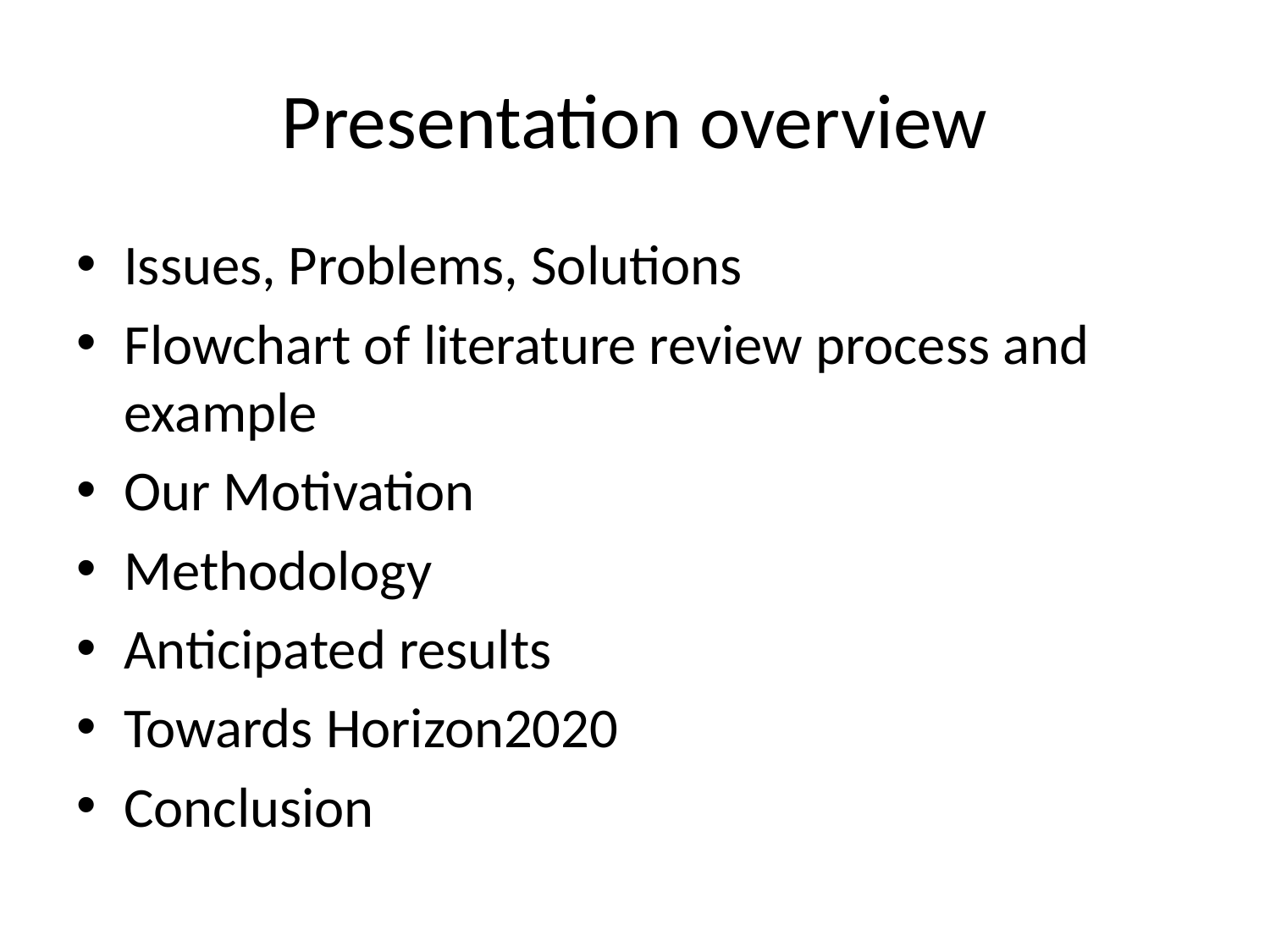

# Presentation overview
Issues, Problems, Solutions
Flowchart of literature review process and example
Our Motivation
Methodology
Anticipated results
Towards Horizon2020
Conclusion